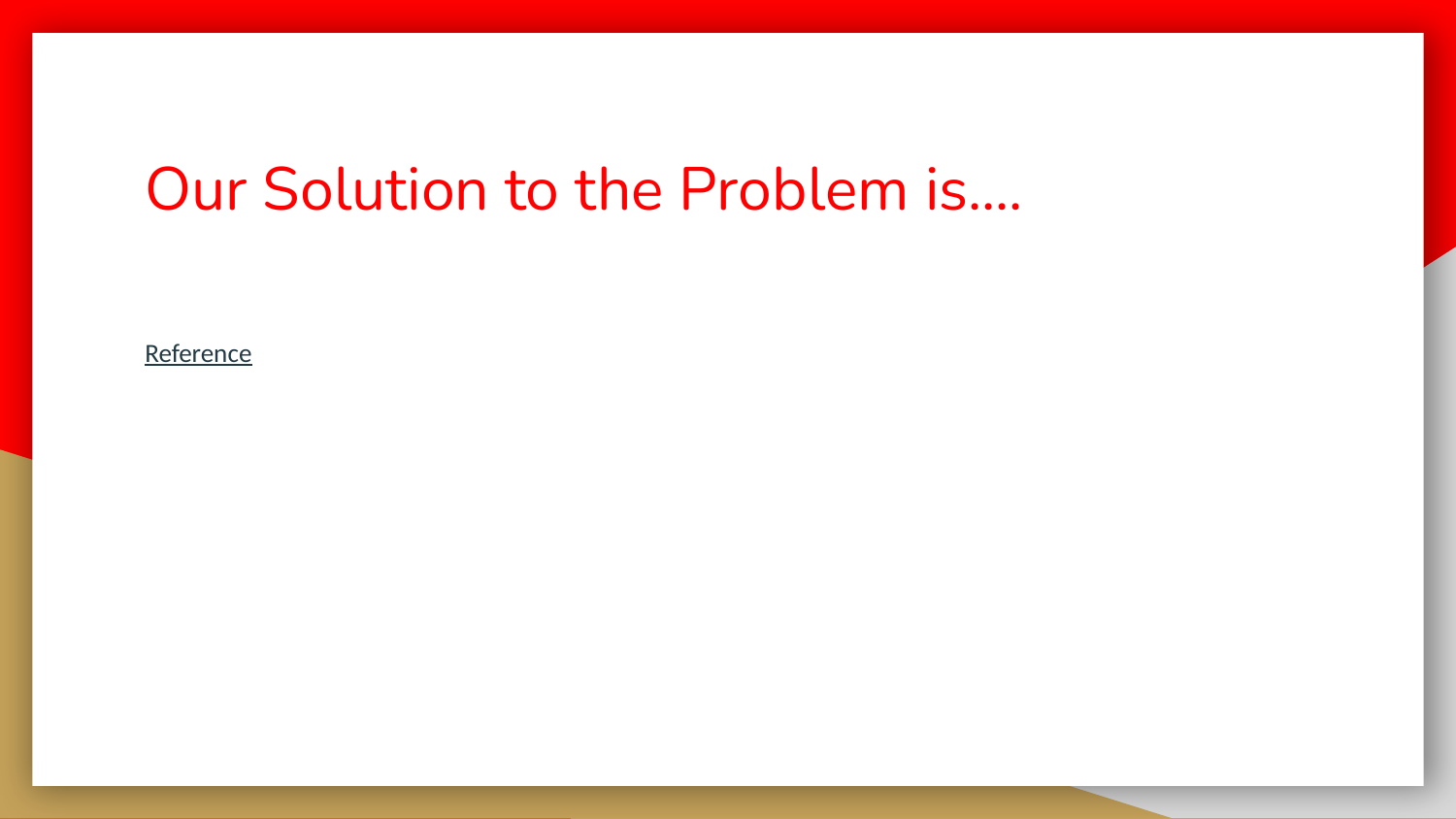

# Our Solution to the Problem is....
Reference